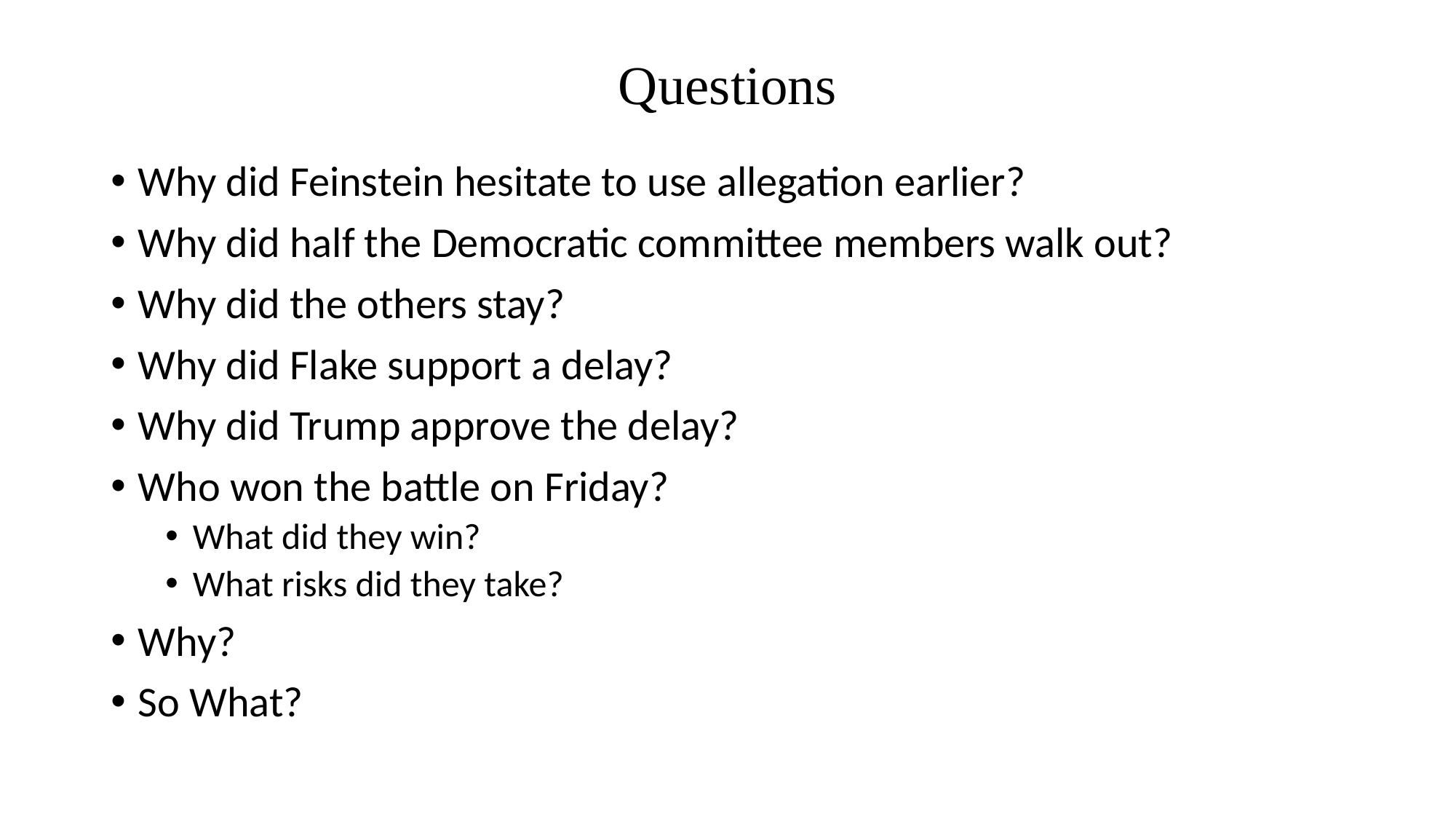

# Questions
Why did Feinstein hesitate to use allegation earlier?
Why did half the Democratic committee members walk out?
Why did the others stay?
Why did Flake support a delay?
Why did Trump approve the delay?
Who won the battle on Friday?
What did they win?
What risks did they take?
Why?
So What?